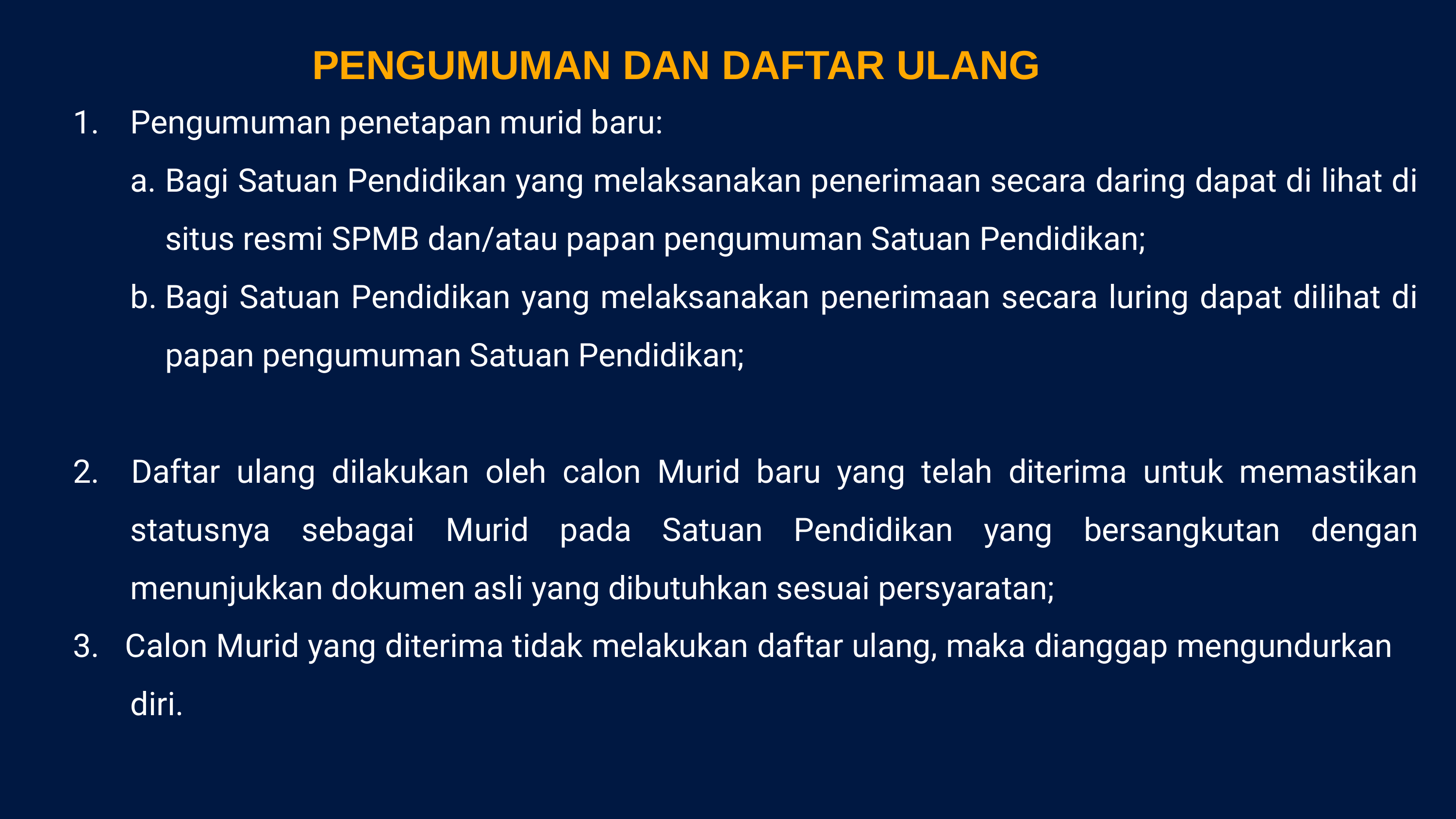

PENGUMUMAN DAN DAFTAR ULANG
1.	Pengumuman penetapan murid baru:
Bagi Satuan Pendidikan yang melaksanakan penerimaan secara daring dapat di lihat di situs resmi SPMB dan/atau papan pengumuman Satuan Pendidikan;
Bagi Satuan Pendidikan yang melaksanakan penerimaan secara luring dapat dilihat di papan pengumuman Satuan Pendidikan;

2.  Daftar ulang dilakukan oleh calon Murid baru yang telah diterima untuk memastikan statusnya sebagai Murid pada Satuan Pendidikan yang bersangkutan dengan menunjukkan dokumen asli yang dibutuhkan sesuai persyaratan;
3.   Calon Murid yang diterima tidak melakukan daftar ulang, maka dianggap mengundurkan    diri.